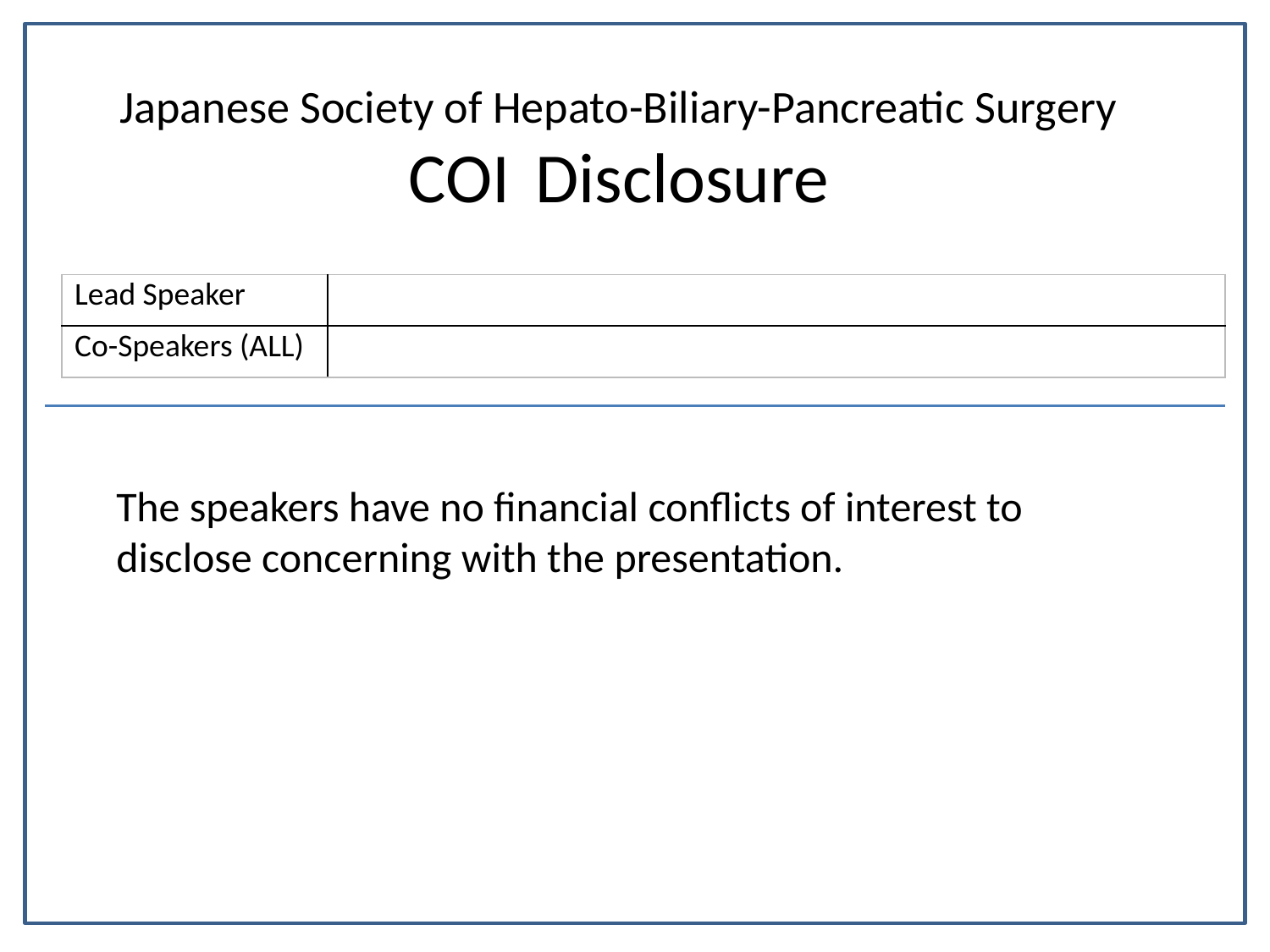

Japanese Society of Hepato-Biliary-Pancreatic Surgery
COI	Disclosure
| Lead Speaker |  |
| --- | --- |
| Co-Speakers (ALL) |  |
The speakers have no financial conflicts of interest to disclose concerning with the presentation.